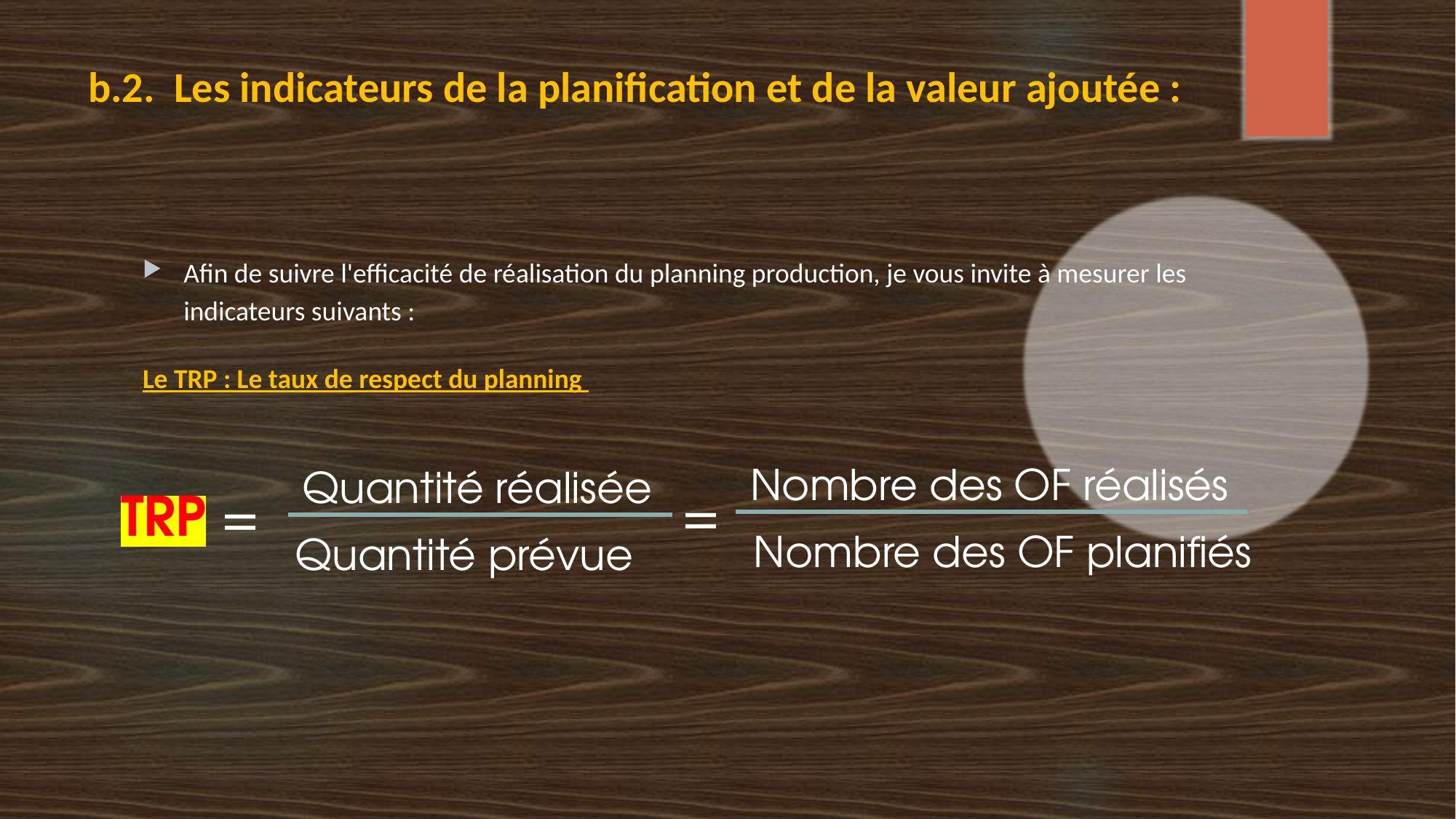

# b.2.  Les indicateurs de la planification et de la valeur ajoutée :
Afin de suivre l'efficacité de réalisation du planning production, je vous invite à mesurer les indicateurs suivants :
Le TRP : Le taux de respect du planning

Nombre des OF réalisés
Quantité réalisée
=
TRP =
Nombre des OF planifiés
Quantité prévue